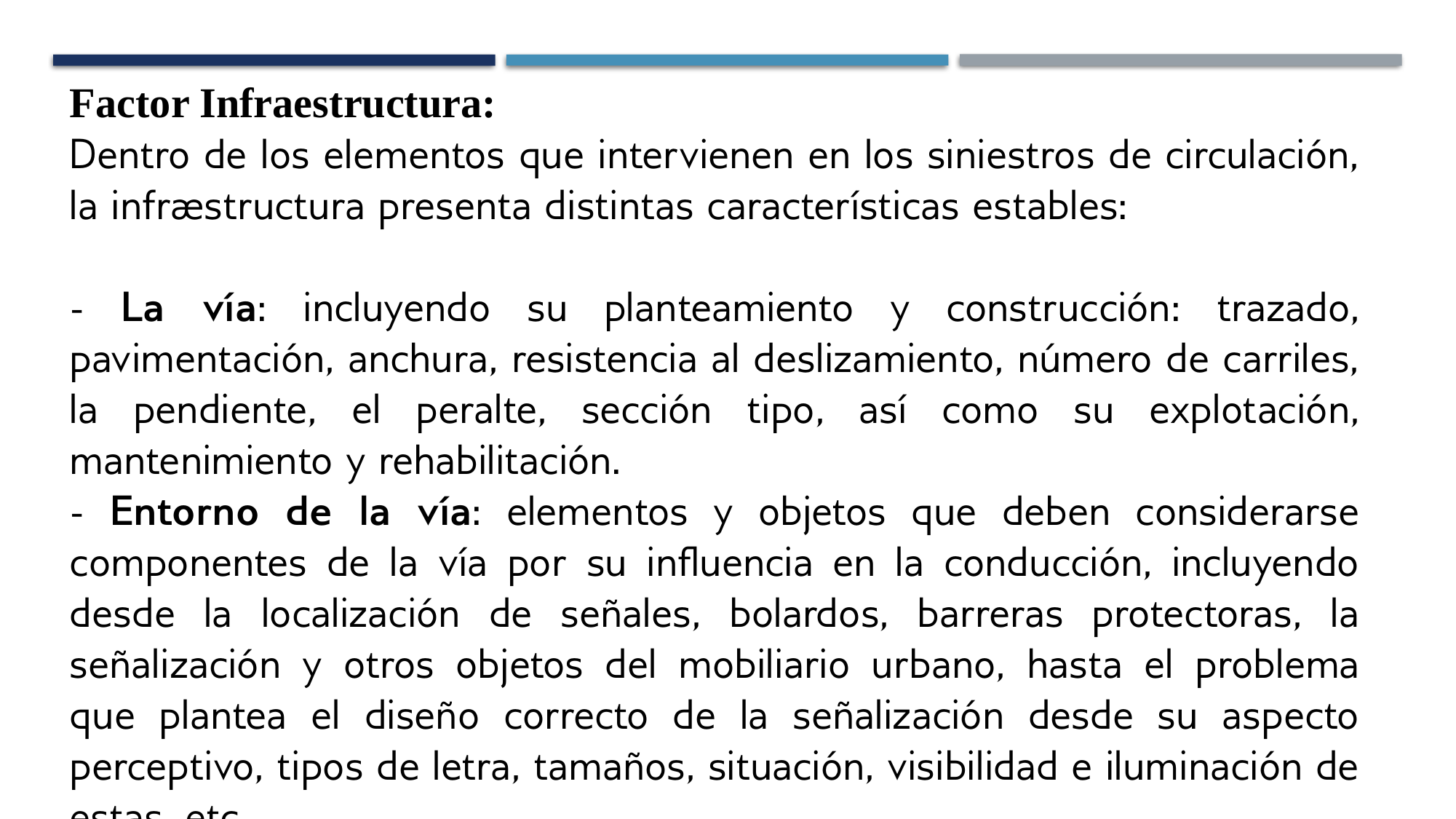

Factor Infraestructura:
Dentro de los elementos que intervienen en los siniestros de circulación, la infraestructura presenta distintas características estables:

- La vía: incluyendo su planteamiento y construcción: trazado, pavimentación, anchura, resistencia al deslizamiento, número de carriles, la pendiente, el peralte, sección tipo, así como su explotación, mantenimiento y rehabilitación.
- Entorno de la vía: elementos y objetos que deben considerarse componentes de la vía por su influencia en la conducción, incluyendo desde la localización de señales, bolardos, barreras protectoras, la señalización y otros objetos del mobiliario urbano, hasta el problema que plantea el diseño correcto de la señalización desde su aspecto perceptivo, tipos de letra, tamaños, situación, visibilidad e iluminación de estas, etc